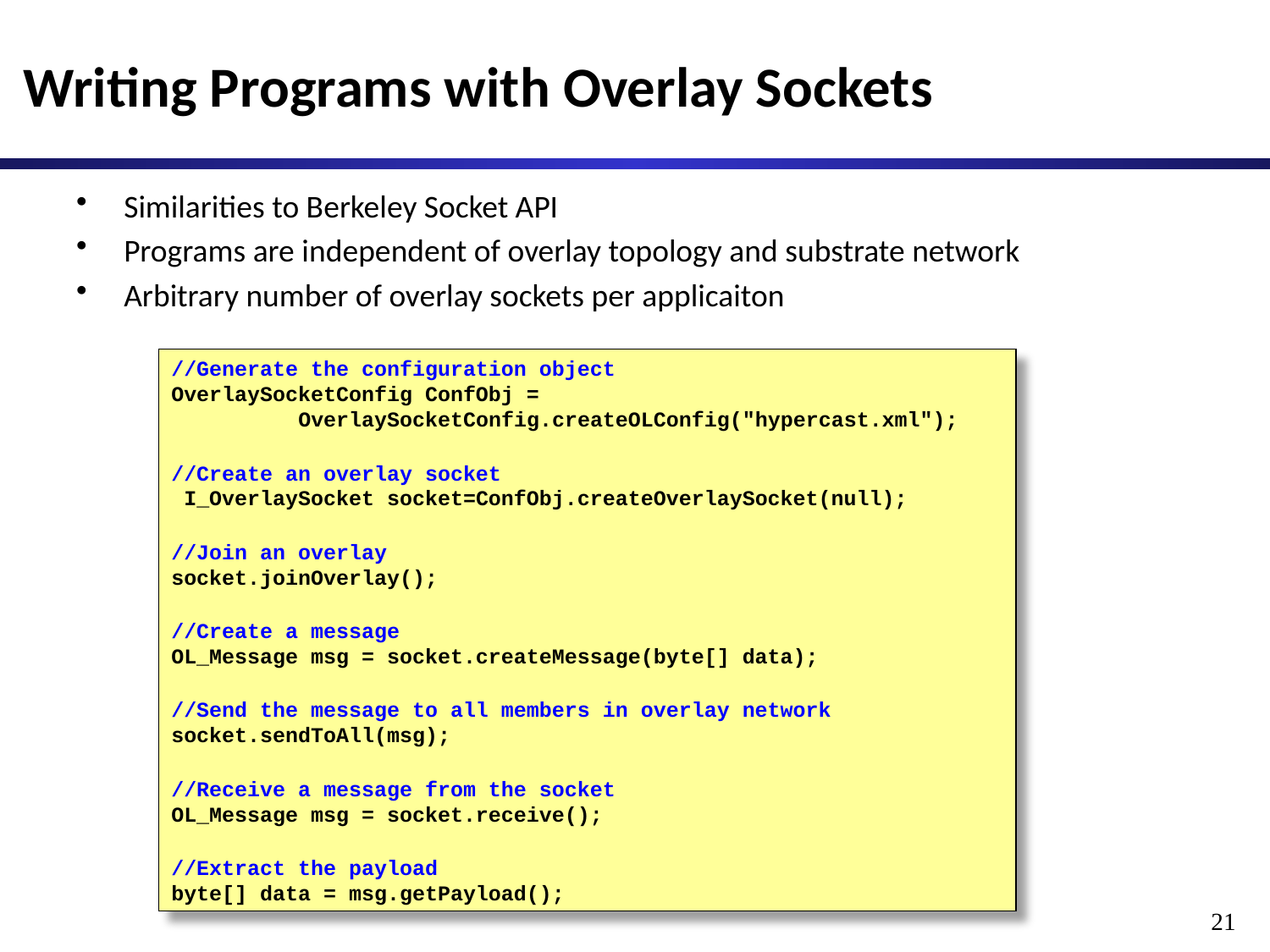

# Writing Programs with Overlay Sockets
Similarities to Berkeley Socket API
Programs are independent of overlay topology and substrate network
Arbitrary number of overlay sockets per applicaiton
//Generate the configuration object
OverlaySocketConfig ConfObj =
 	OverlaySocketConfig.createOLConfig("hypercast.xml");
//Create an overlay socket
 I_OverlaySocket socket=ConfObj.createOverlaySocket(null);
//Join an overlay
socket.joinOverlay();
//Create a message
OL_Message msg = socket.createMessage(byte[] data);
//Send the message to all members in overlay network
socket.sendToAll(msg);
//Receive a message from the socket
OL_Message msg = socket.receive();
//Extract the payload
byte[] data = msg.getPayload();
21